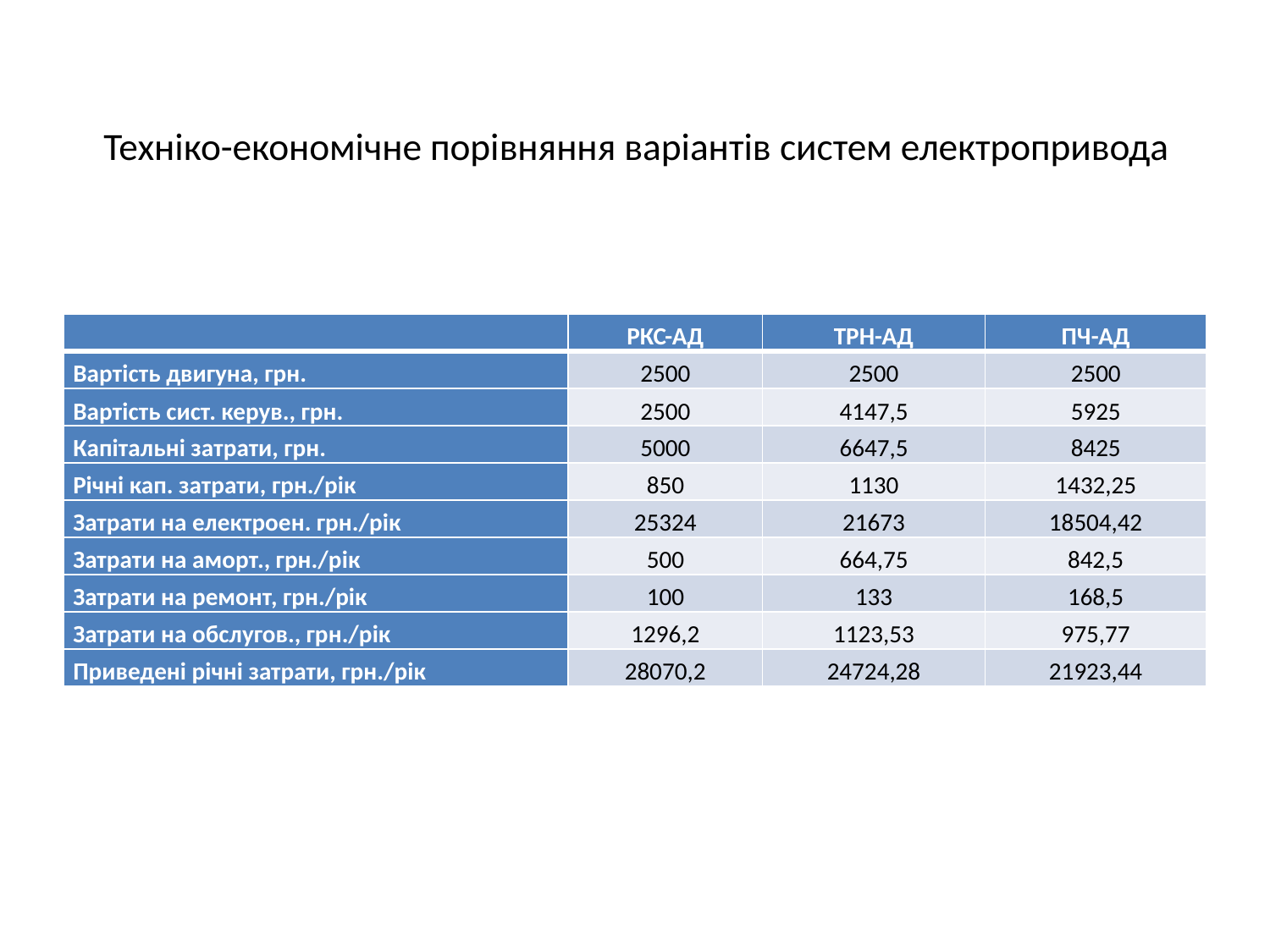

# Техніко-економічне порівняння варіантів систем електропривода
|  | РКС-АД | ТРН-АД | ПЧ-АД |
| --- | --- | --- | --- |
| Вартість двигуна, грн. | 2500 | 2500 | 2500 |
| Вартість сист. керув., грн. | 2500 | 4147,5 | 5925 |
| Капітальні затрати, грн. | 5000 | 6647,5 | 8425 |
| Річні кап. затрати, грн./рік | 850 | 1130 | 1432,25 |
| Затрати на електроен. грн./рік | 25324 | 21673 | 18504,42 |
| Затрати на аморт., грн./рік | 500 | 664,75 | 842,5 |
| Затрати на ремонт, грн./рік | 100 | 133 | 168,5 |
| Затрати на обслугов., грн./рік | 1296,2 | 1123,53 | 975,77 |
| Приведені річні затрати, грн./рік | 28070,2 | 24724,28 | 21923,44 |